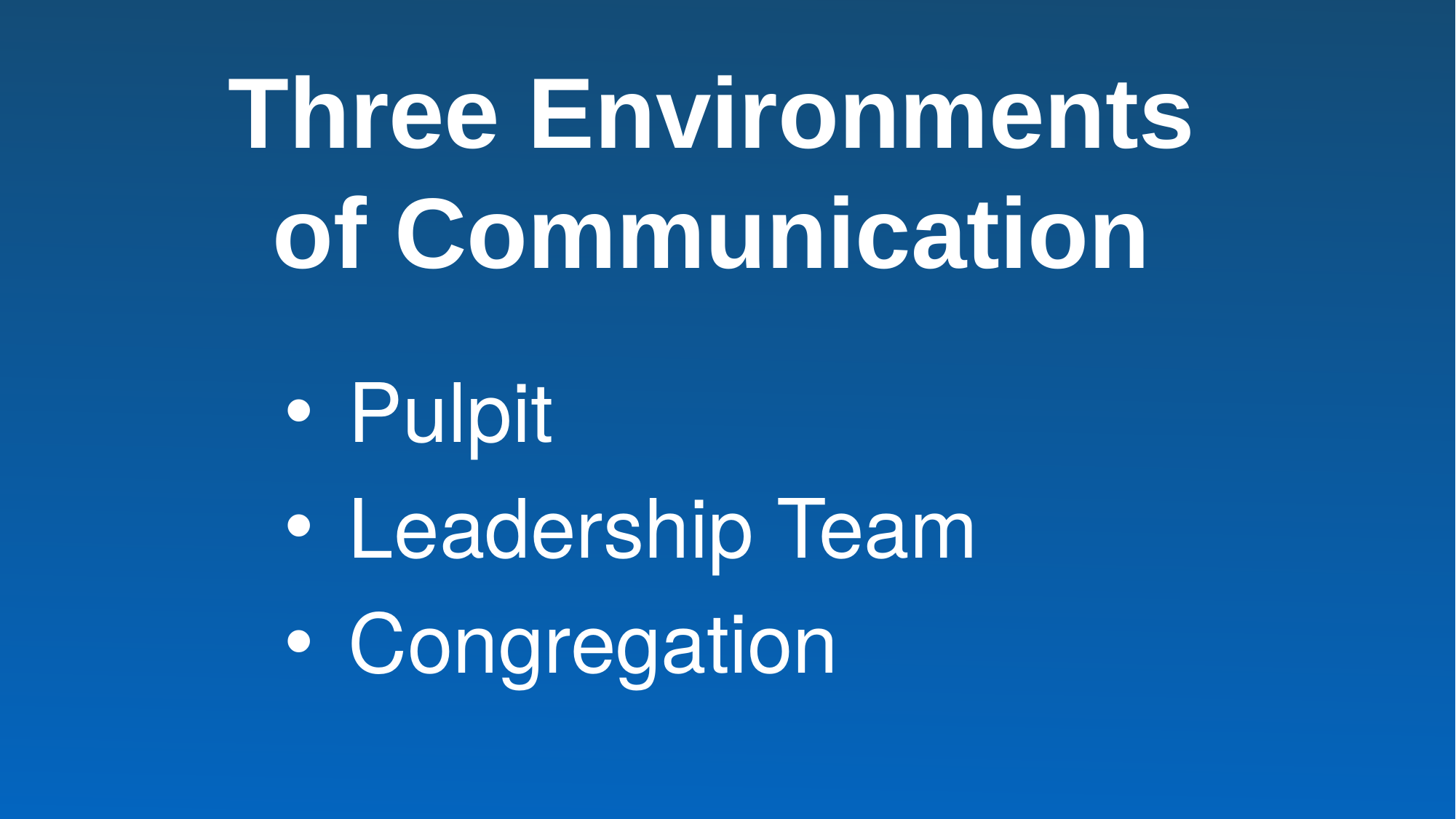

Three Environments of Communication
Pulpit
Leadership Team
Congregation